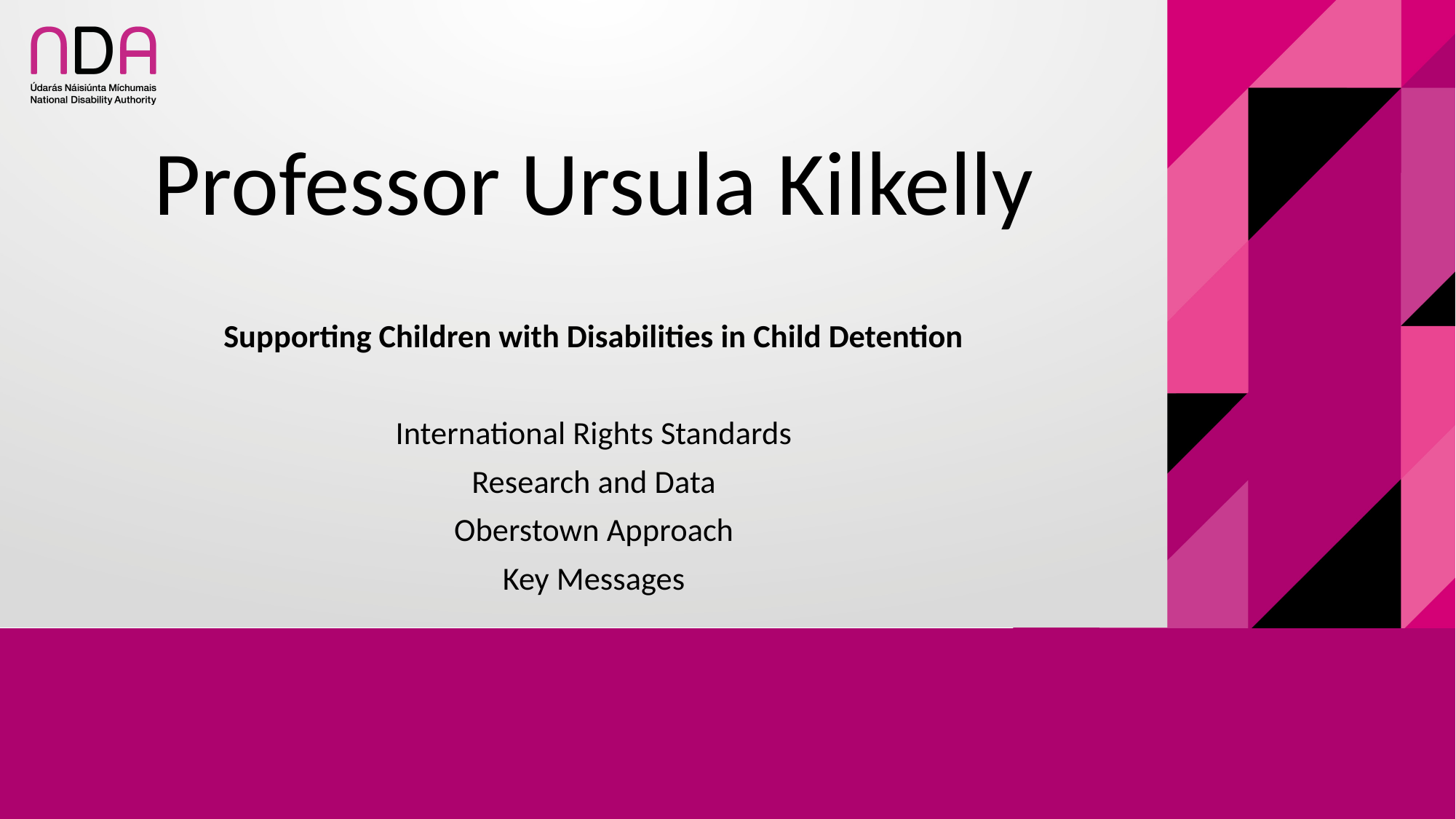

# Professor Ursula Kilkelly

Supporting Children with Disabilities in Child Detention

International Rights Standards
Research and Data
Oberstown Approach
Key Messages